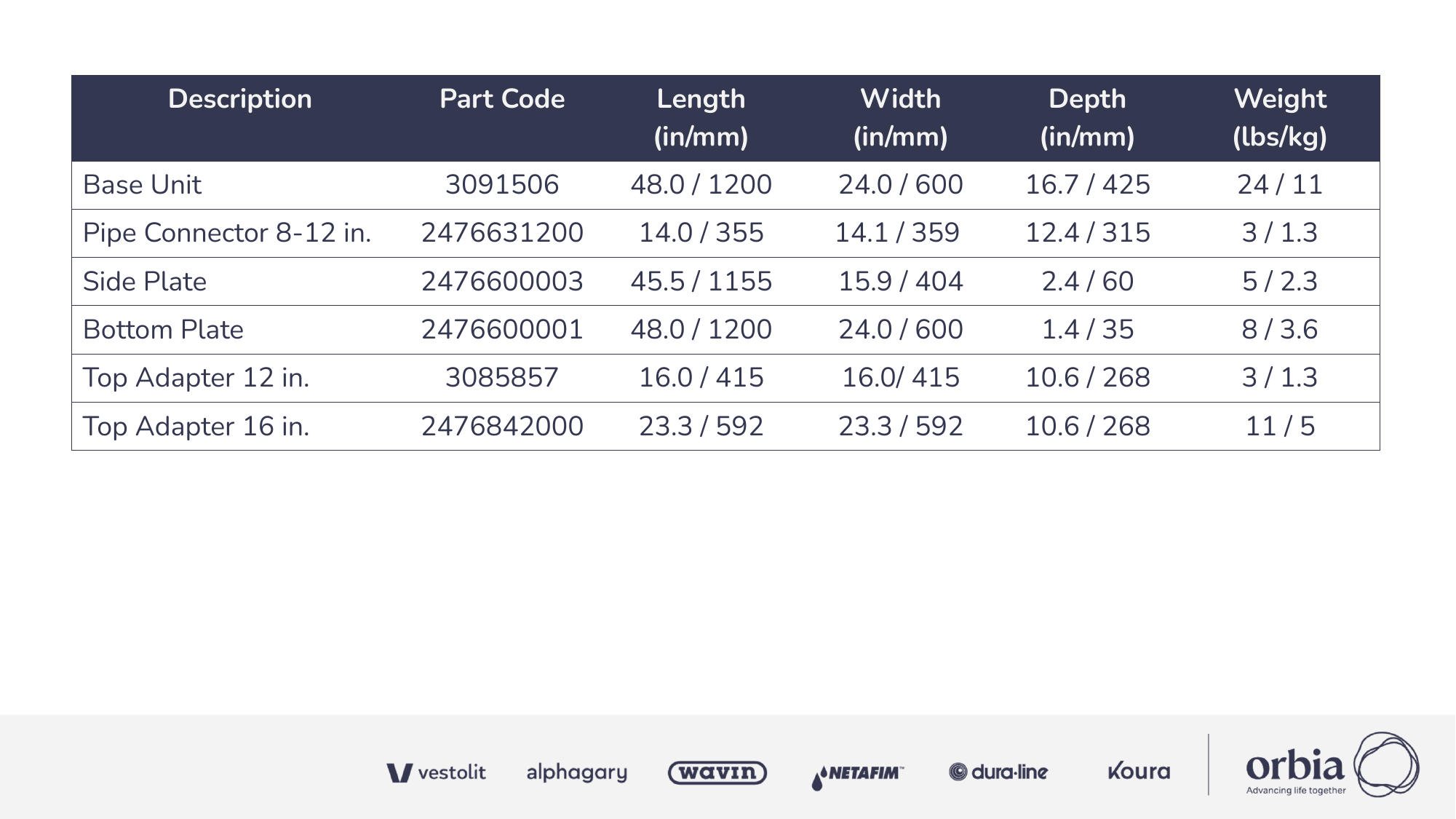

| Description | Part Code | Length (in/mm) | Width (in/mm) | Depth (in/mm) | Weight (lbs/kg) |
| --- | --- | --- | --- | --- | --- |
| Base Unit | 3091506 | 48.0 / 1200 | 24.0 / 600 | 16.7 / 425 | 24 / 11 |
| Pipe Connector 8-12 in. | 2476631200 | 14.0 / 355 | 14.1 / 359 | 12.4 / 315 | 3 / 1.3 |
| Side Plate | 2476600003 | 45.5 / 1155 | 15.9 / 404 | 2.4 / 60 | 5 / 2.3 |
| Bottom Plate | 2476600001 | 48.0 / 1200 | 24.0 / 600 | 1.4 / 35 | 8 / 3.6 |
| Top Adapter 12 in. | 3085857 | 16.0 / 415 | 16.0/ 415 | 10.6 / 268 | 3 / 1.3 |
| Top Adapter 16 in. | 2476842000 | 23.3 / 592 | 23.3 / 592 | 10.6 / 268 | 11 / 5 |